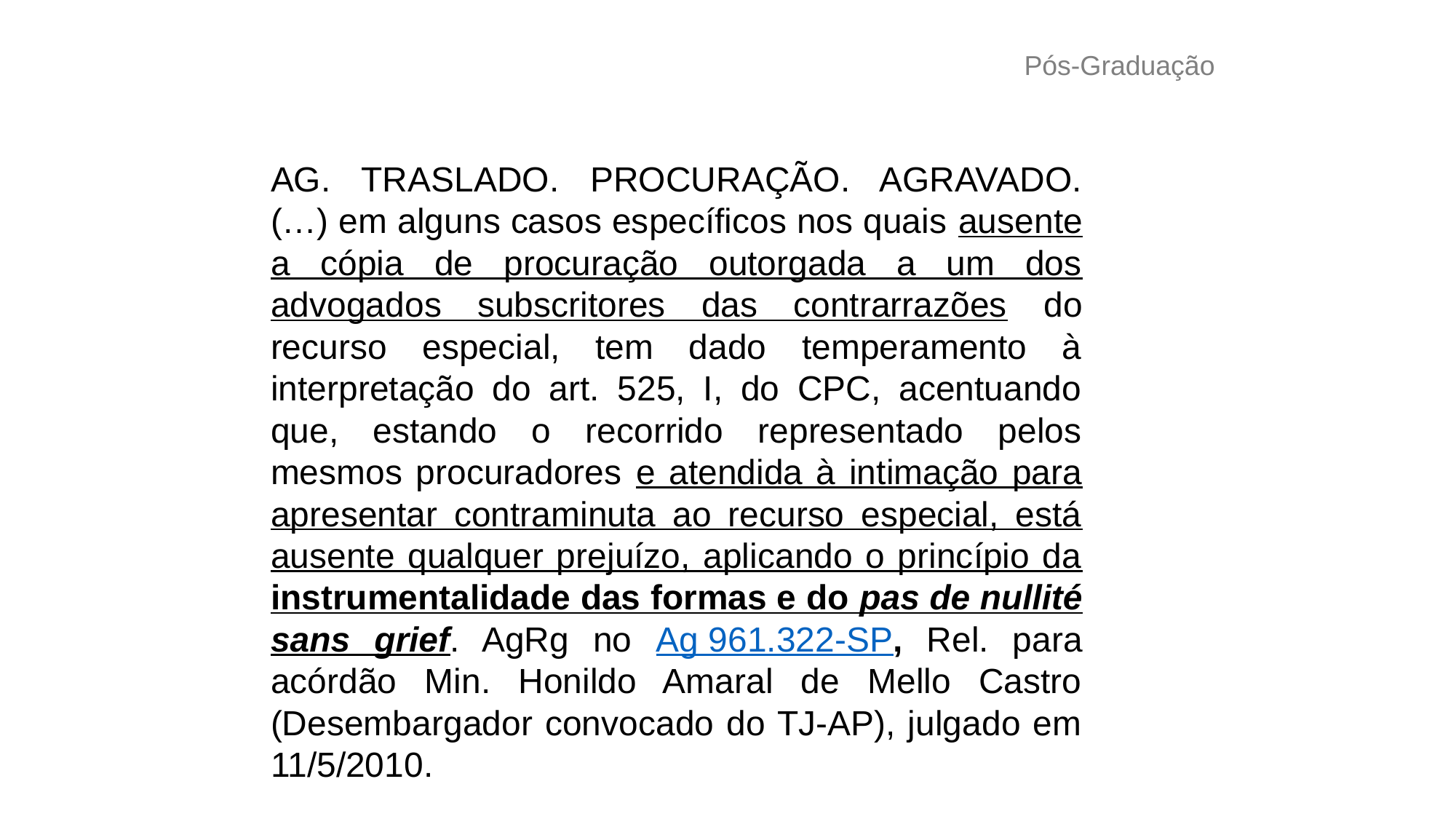

# Pós-Graduação
AG. TRASLADO. PROCURAÇÃO. AGRAVADO.
(…) em alguns casos específicos nos quais ausente a cópia de procuração outorgada a um dos advogados subscritores das contrarrazões do recurso especial, tem dado temperamento à interpretação do art. 525, I, do CPC, acentuando que, estando o recorrido representado pelos mesmos procuradores e atendida à intimação para apresentar contraminuta ao recurso especial, está ausente qualquer prejuízo, aplicando o princípio da instrumentalidade das formas e do pas de nullité sans grief. AgRg no Ag 961.322-SP, Rel. para acórdão Min. Honildo Amaral de Mello Castro (Desembargador convocado do TJ-AP), julgado em 11/5/2010.